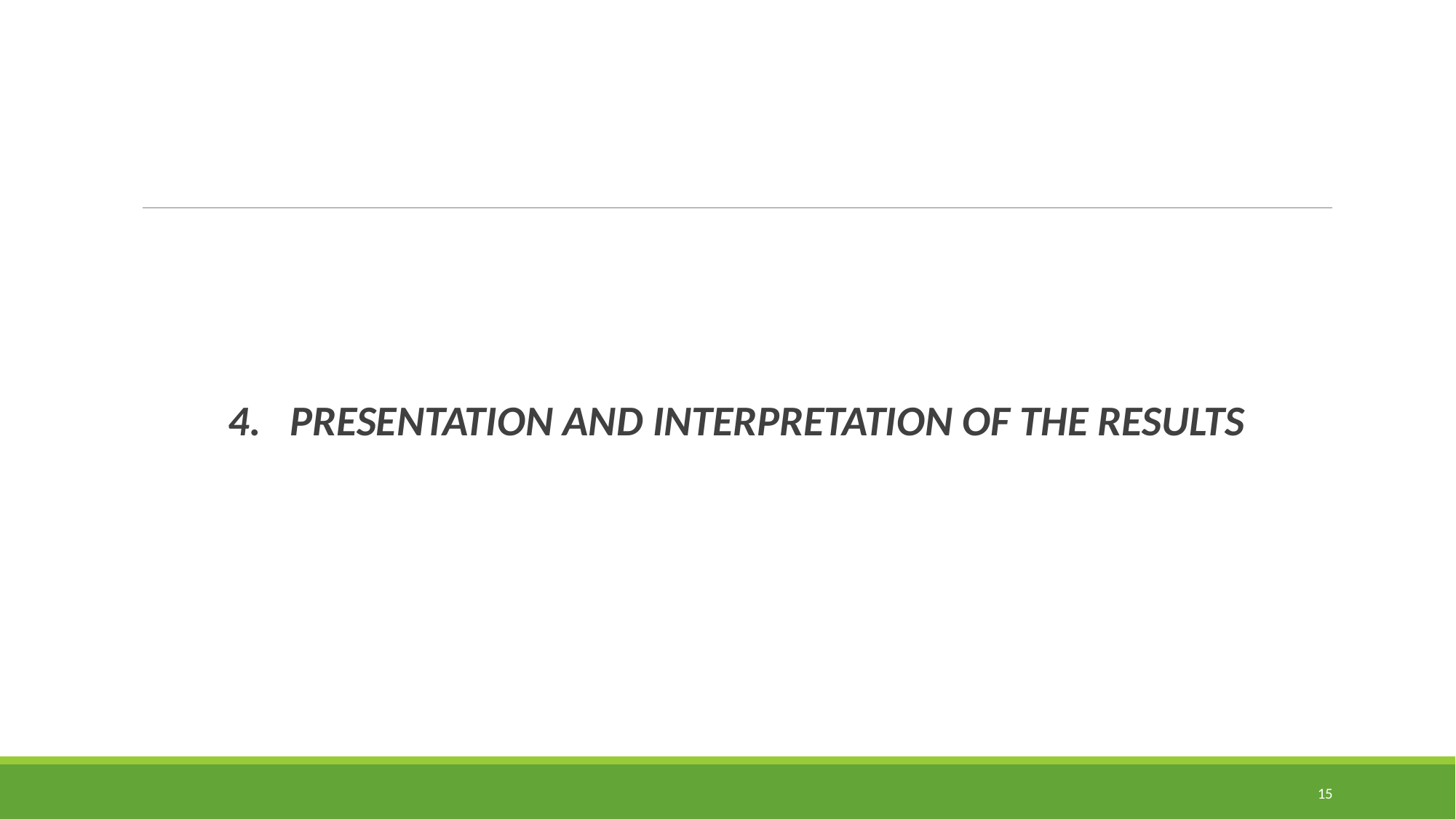

#

4.   PRESENTATION AND INTERPRETATION OF THE RESULTS
15